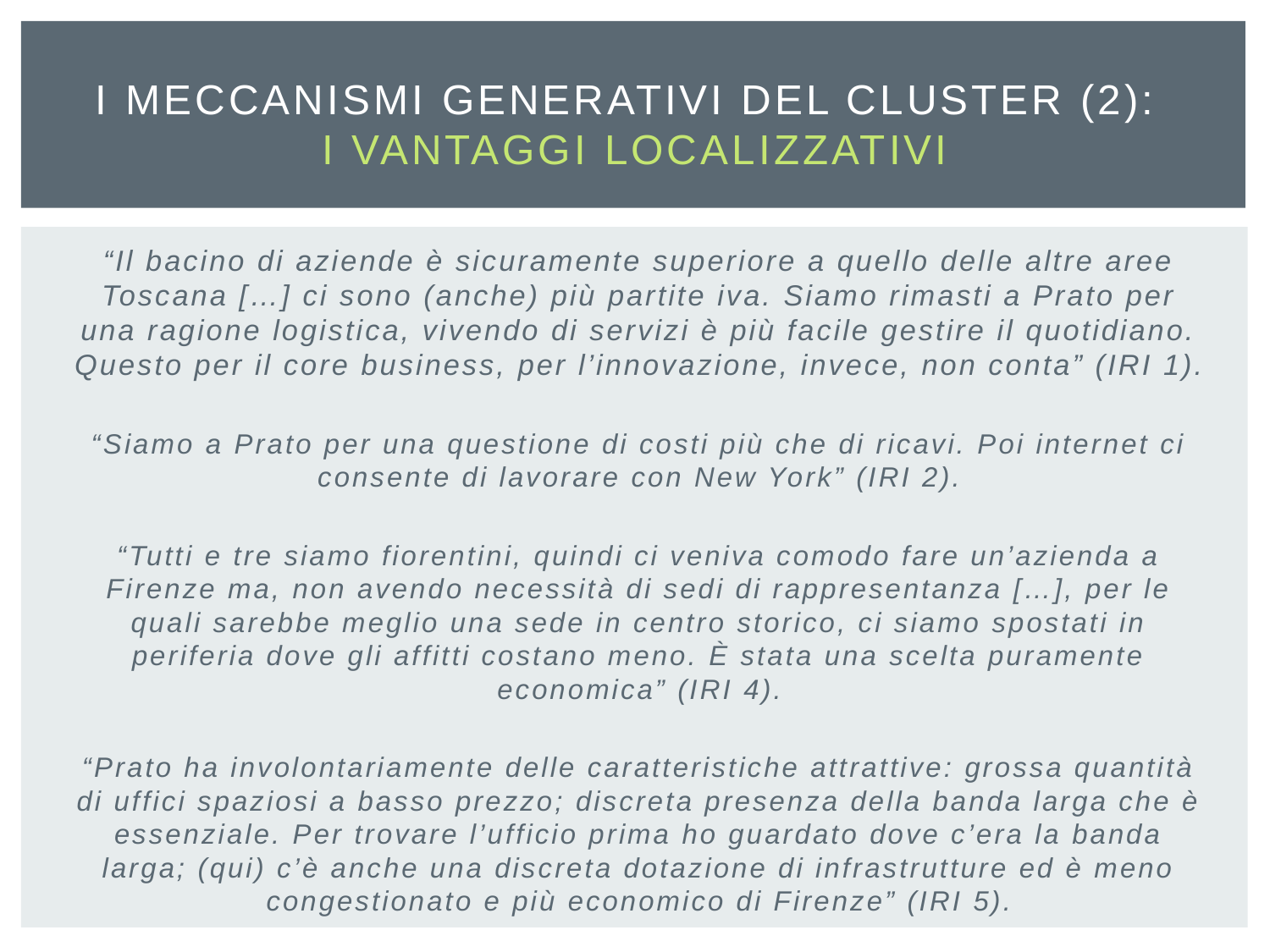

# I meccanismi generativi del cluster (2): i vantaggi localizzativi
“Il bacino di aziende è sicuramente superiore a quello delle altre aree Toscana […] ci sono (anche) più partite iva. Siamo rimasti a Prato per una ragione logistica, vivendo di servizi è più facile gestire il quotidiano. Questo per il core business, per l’innovazione, invece, non conta” (IRI 1).

“Siamo a Prato per una questione di costi più che di ricavi. Poi internet ci consente di lavorare con New York” (IRI 2).

“Tutti e tre siamo fiorentini, quindi ci veniva comodo fare un’azienda a Firenze ma, non avendo necessità di sedi di rappresentanza […], per le quali sarebbe meglio una sede in centro storico, ci siamo spostati in periferia dove gli affitti costano meno. È stata una scelta puramente economica” (IRI 4).

“Prato ha involontariamente delle caratteristiche attrattive: grossa quantità di uffici spaziosi a basso prezzo; discreta presenza della banda larga che è essenziale. Per trovare l’ufficio prima ho guardato dove c’era la banda larga; (qui) c’è anche una discreta dotazione di infrastrutture ed è meno congestionato e più economico di Firenze” (IRI 5).